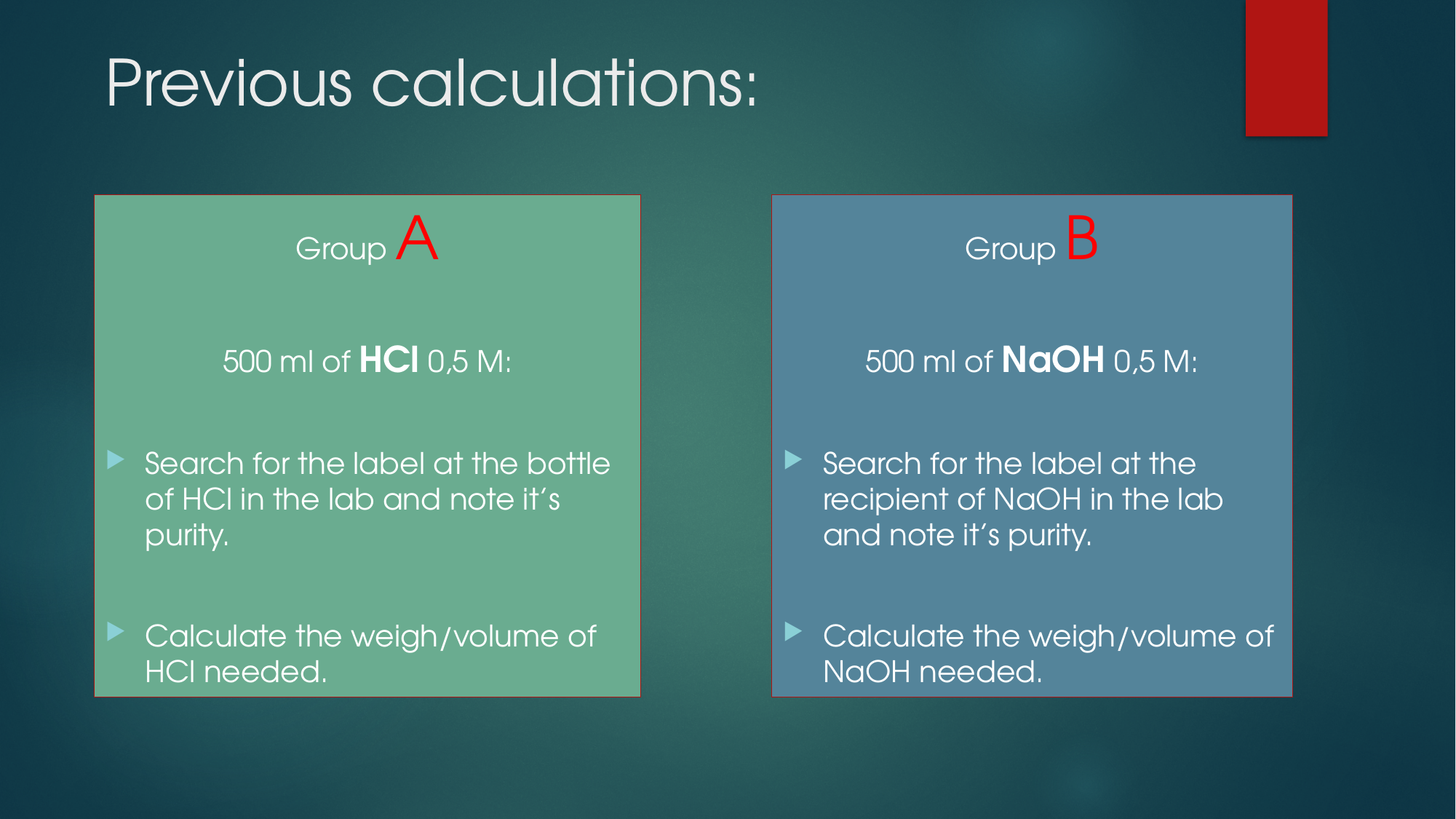

# Previous calculations:
Group A

500 ml of HCl 0,5 M:

Search for the label at the bottle of HCl in the lab and note it’s purity.

Calculate the weigh/volume of HCl needed.

Group B

500 ml of NaOH 0,5 M:

Search for the label at the recipient of NaOH in the lab and note it’s purity.

Calculate the weigh/volume of NaOH needed.